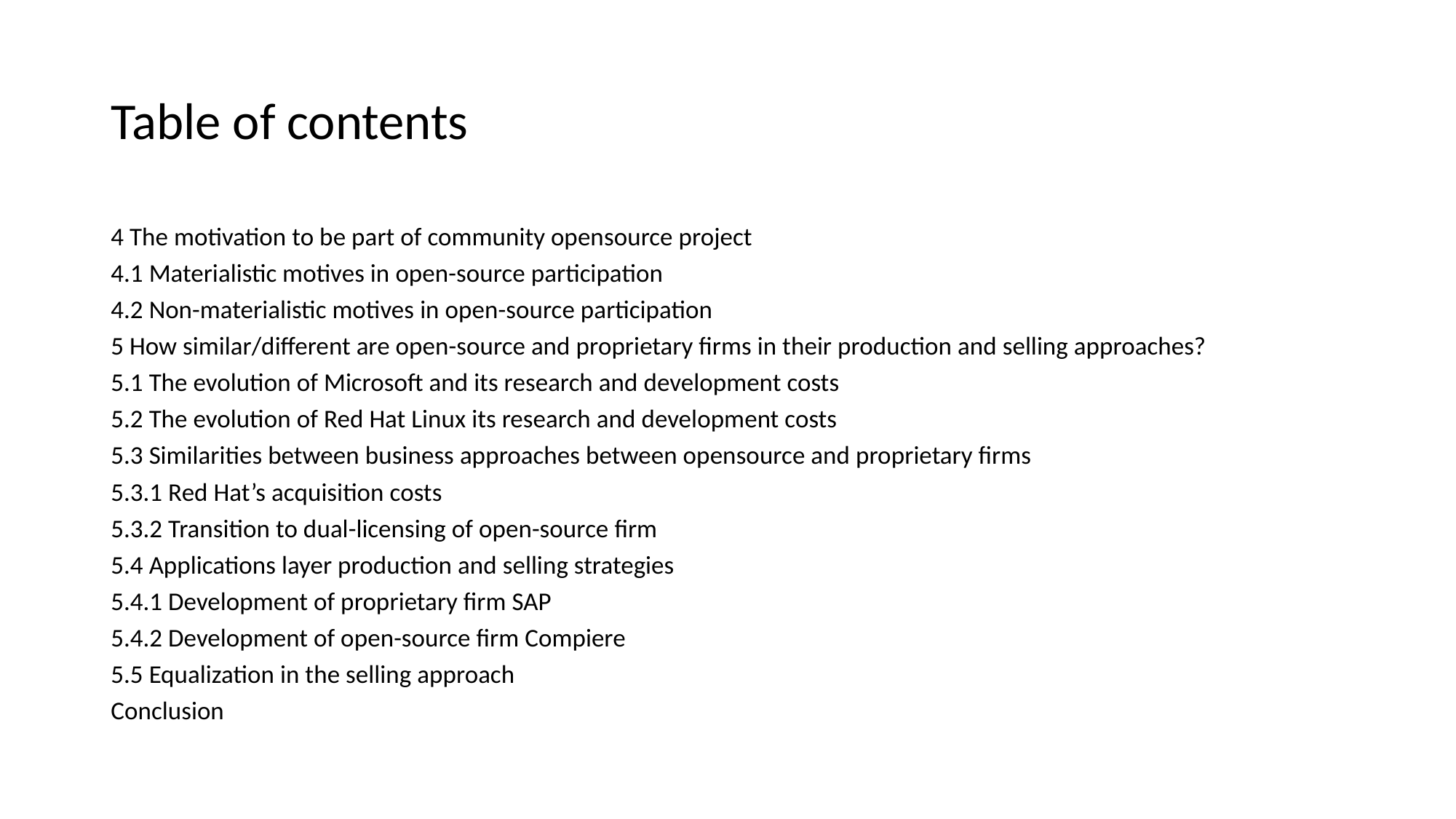

# Table of contents
4 The motivation to be part of community opensource project
4.1 Materialistic motives in open-source participation
4.2 Non-materialistic motives in open-source participation
5 How similar/different are open-source and proprietary firms in their production and selling approaches?
5.1 The evolution of Microsoft and its research and development costs
5.2 The evolution of Red Hat Linux its research and development costs
5.3 Similarities between business approaches between opensource and proprietary firms
5.3.1 Red Hat’s acquisition costs
5.3.2 Transition to dual-licensing of open-source firm
5.4 Applications layer production and selling strategies
5.4.1 Development of proprietary firm SAP
5.4.2 Development of open-source firm Compiere
5.5 Equalization in the selling approach
Conclusion